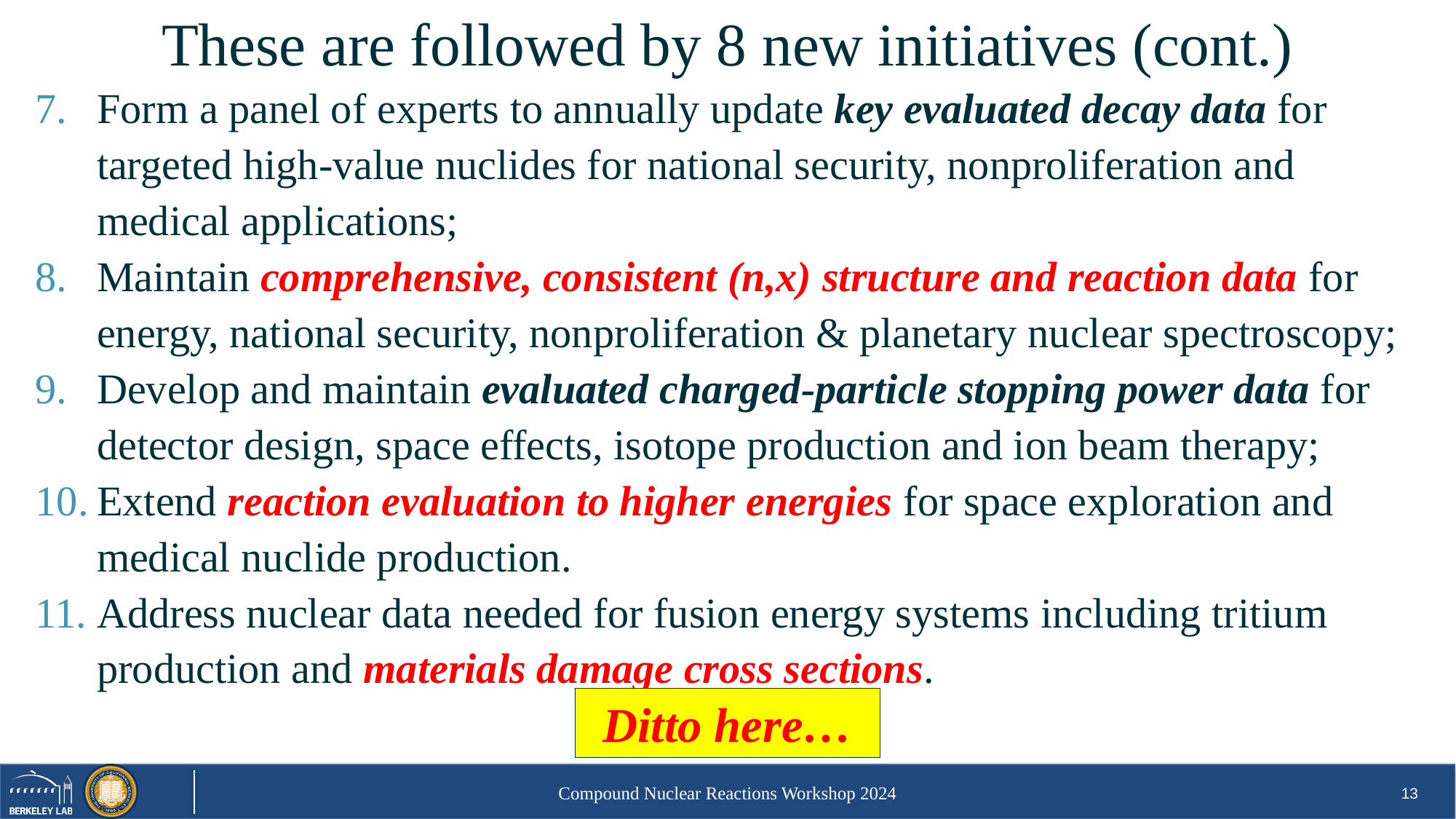

# These are followed by 8 new initiatives (cont.)
Form a panel of experts to annually update key evaluated decay data for targeted high-value nuclides for national security, nonproliferation and medical applications;
Maintain comprehensive, consistent (n,x) structure and reaction data for energy, national security, nonproliferation & planetary nuclear spectroscopy;
Develop and maintain evaluated charged-particle stopping power data for detector design, space effects, isotope production and ion beam therapy;
Extend reaction evaluation to higher energies for space exploration and medical nuclide production.
Address nuclear data needed for fusion energy systems including tritium production and materials damage cross sections.

Ditto here…